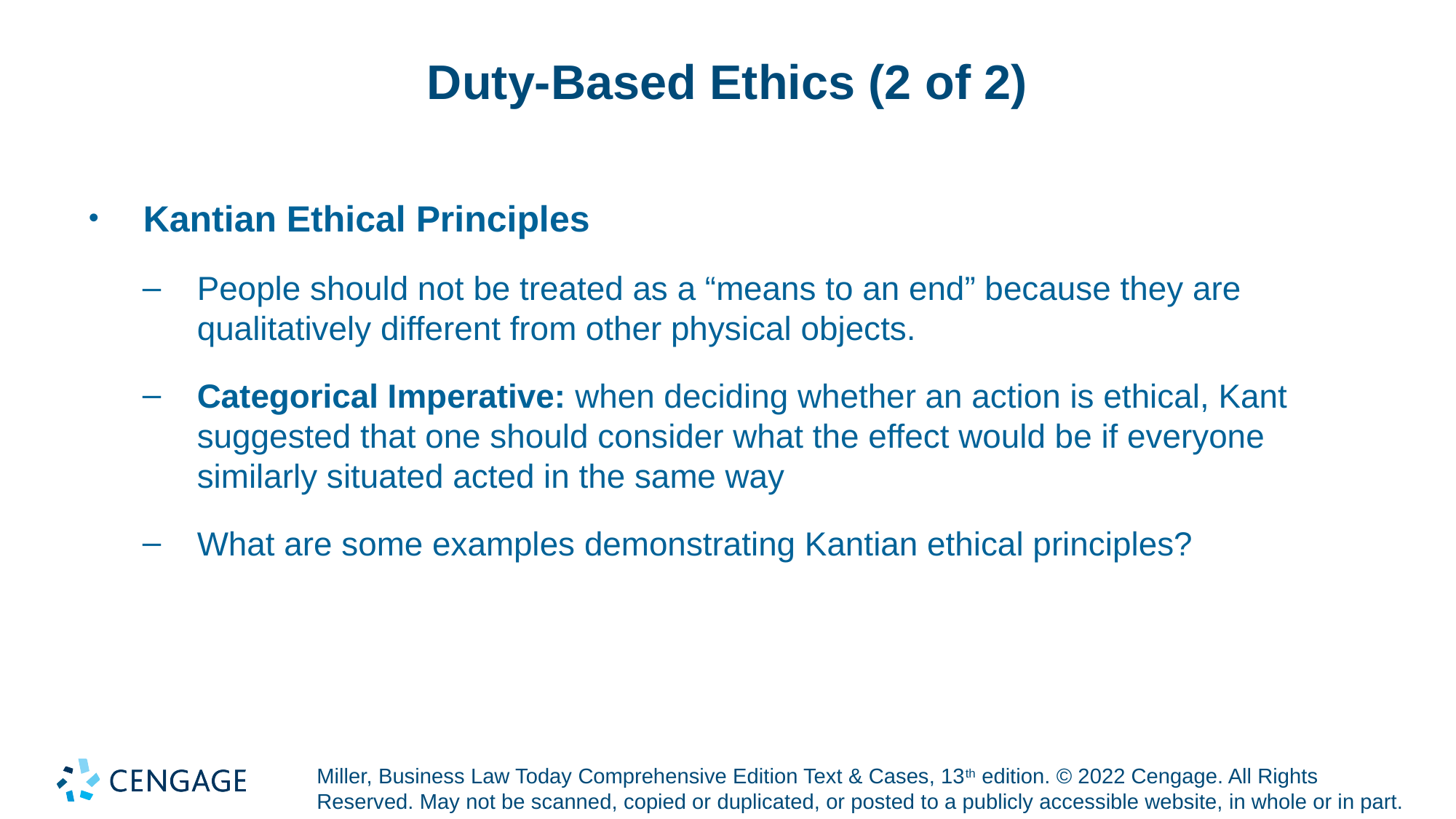

# Duty-Based Ethics (2 of 2)
Kantian Ethical Principles
People should not be treated as a “means to an end” because they are qualitatively different from other physical objects.
Categorical Imperative: when deciding whether an action is ethical, Kant suggested that one should consider what the effect would be if everyone similarly situated acted in the same way
What are some examples demonstrating Kantian ethical principles?